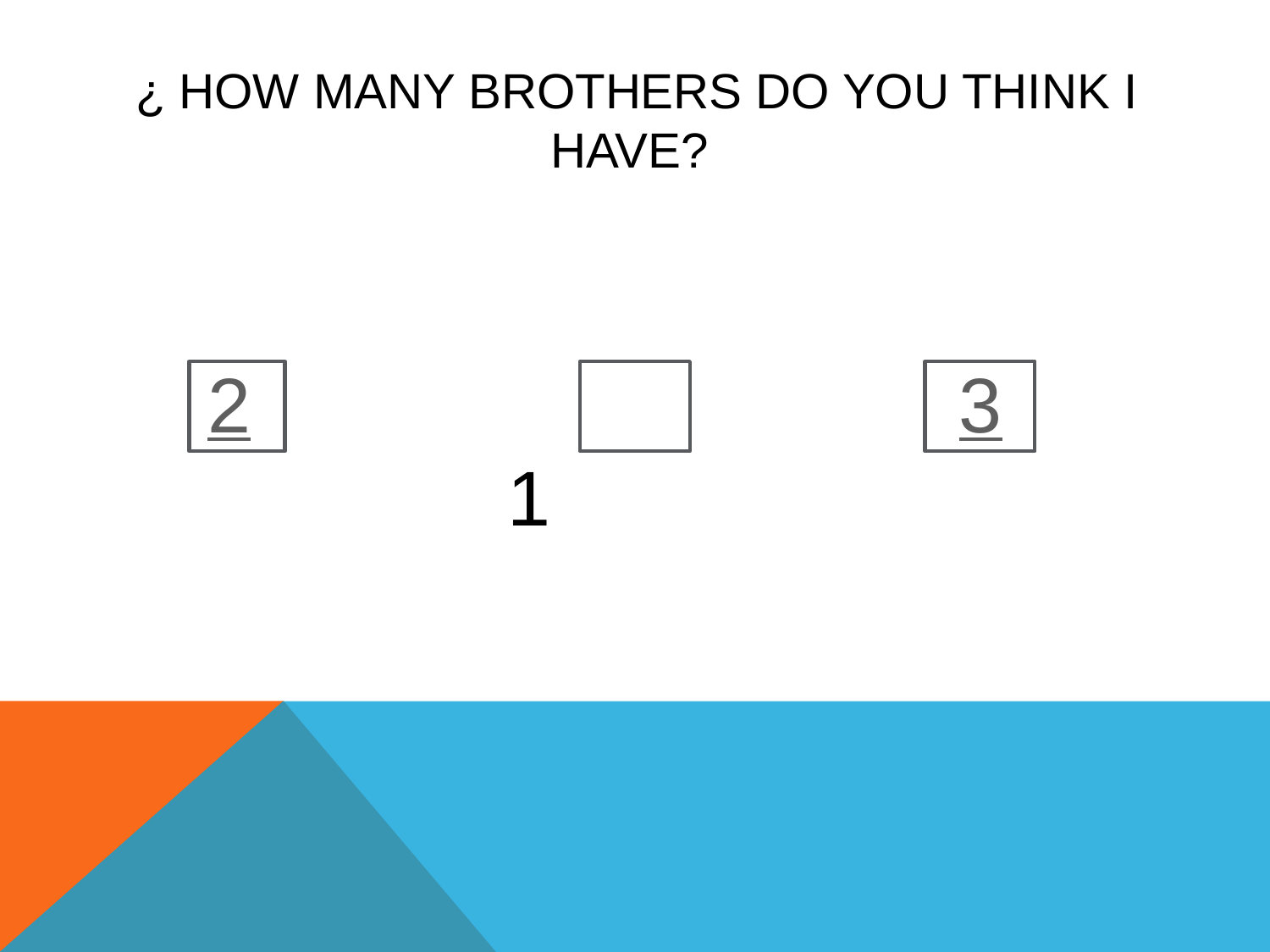

# ¿ HOW MANY BROTHERS DO YOU THINK I HAVE?
     1
 3
2